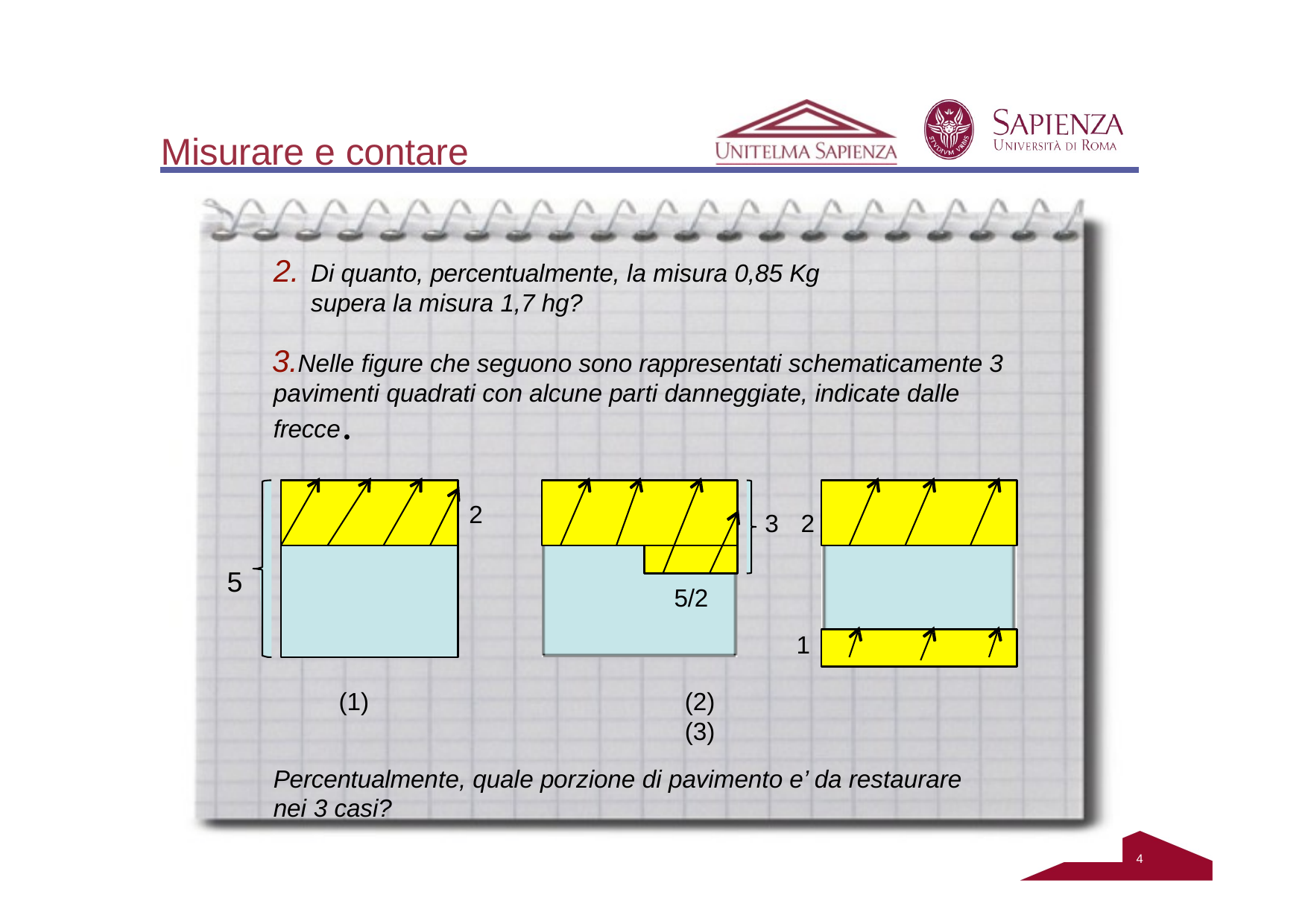

# Misurare e contare
2.	Di quanto, percentualmente, la misura 0,85 Kg  supera
la misura 1,7 hg?

3.  Se si sommano i tre pesi 1200 gr.,  230 hg. e  1,050 Kg, che peso si ottiene in ettogrammi (hg)?
Se si vuole ottenere un peso complessivo di 27 Kg, bisogna aggiungere o togliere qualcosa? Quanto deve pesare l’oggetto aggiunto o tolto?

Di quanto, percentualmente, la misura 0,85 Kg  supera la misura 1,7 hg?

Nelle figure che seguono sono rappresentati schematicamente 3 pavimenti quadrati con alcune parti danneggiate, indicate dalle frecce.

2
3	2

5
5/2

1

(1)	(2)	(3)
Percentualmente, quale porzione di pavimento e’ da restaurare nei 3 casi?

4